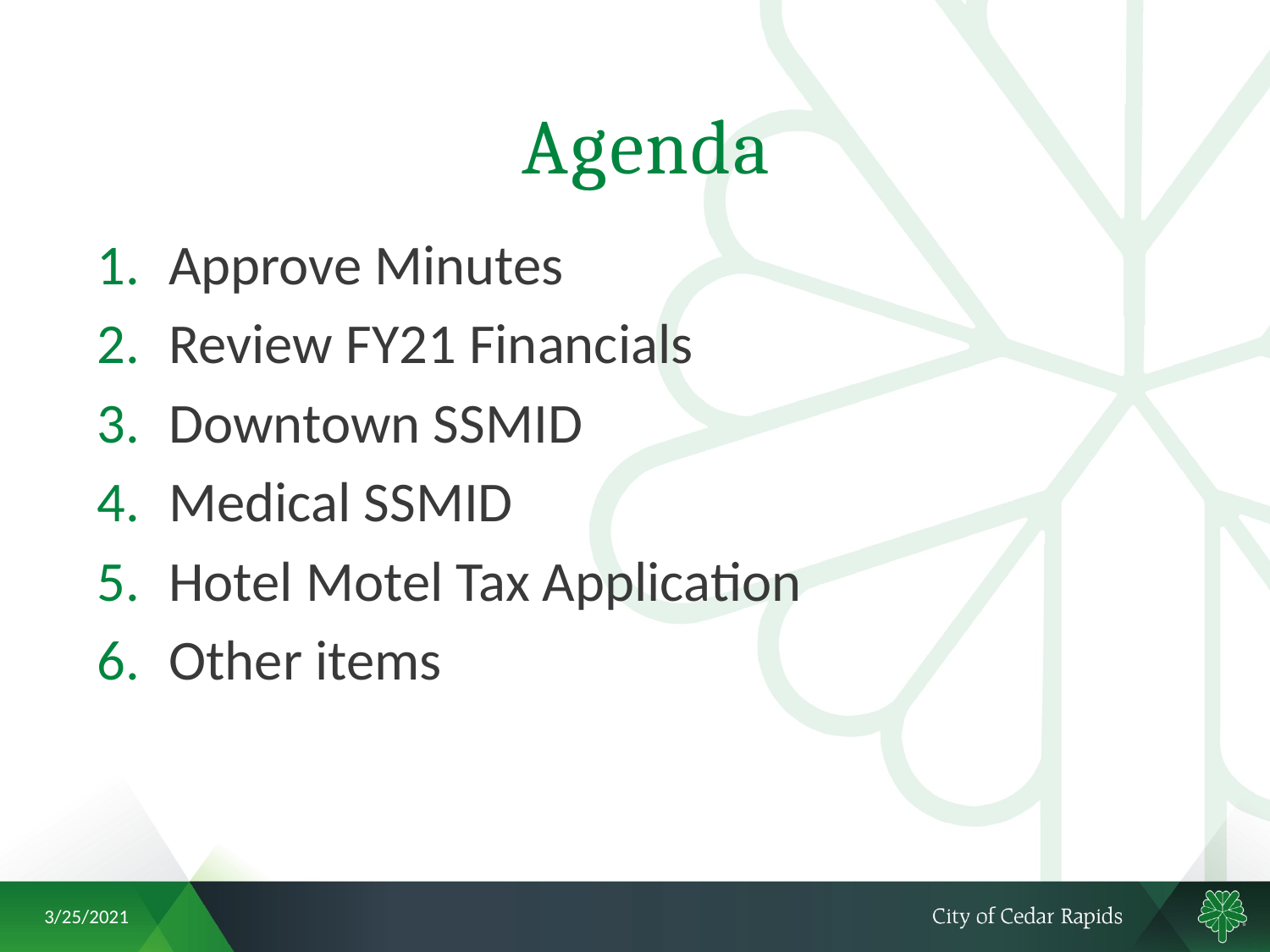

# Agenda
Approve Minutes
Review FY21 Financials
Downtown SSMID
Medical SSMID
Hotel Motel Tax Application
Other items

3/25/2021